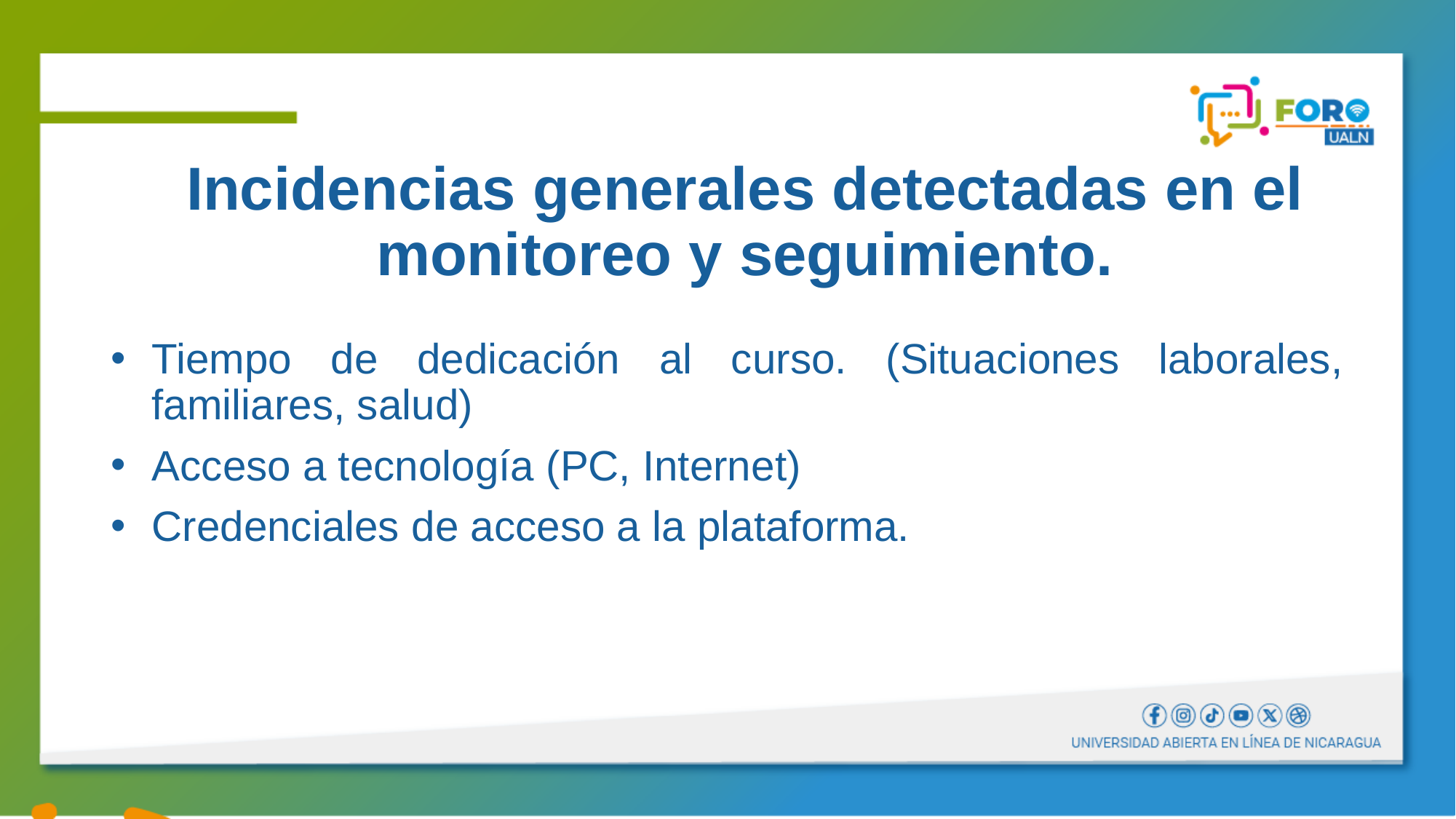

# Incidencias generales detectadas en el monitoreo y seguimiento.
Tiempo de dedicación al curso. (Situaciones laborales, familiares, salud)
Acceso a tecnología (PC, Internet)
Credenciales de acceso a la plataforma.